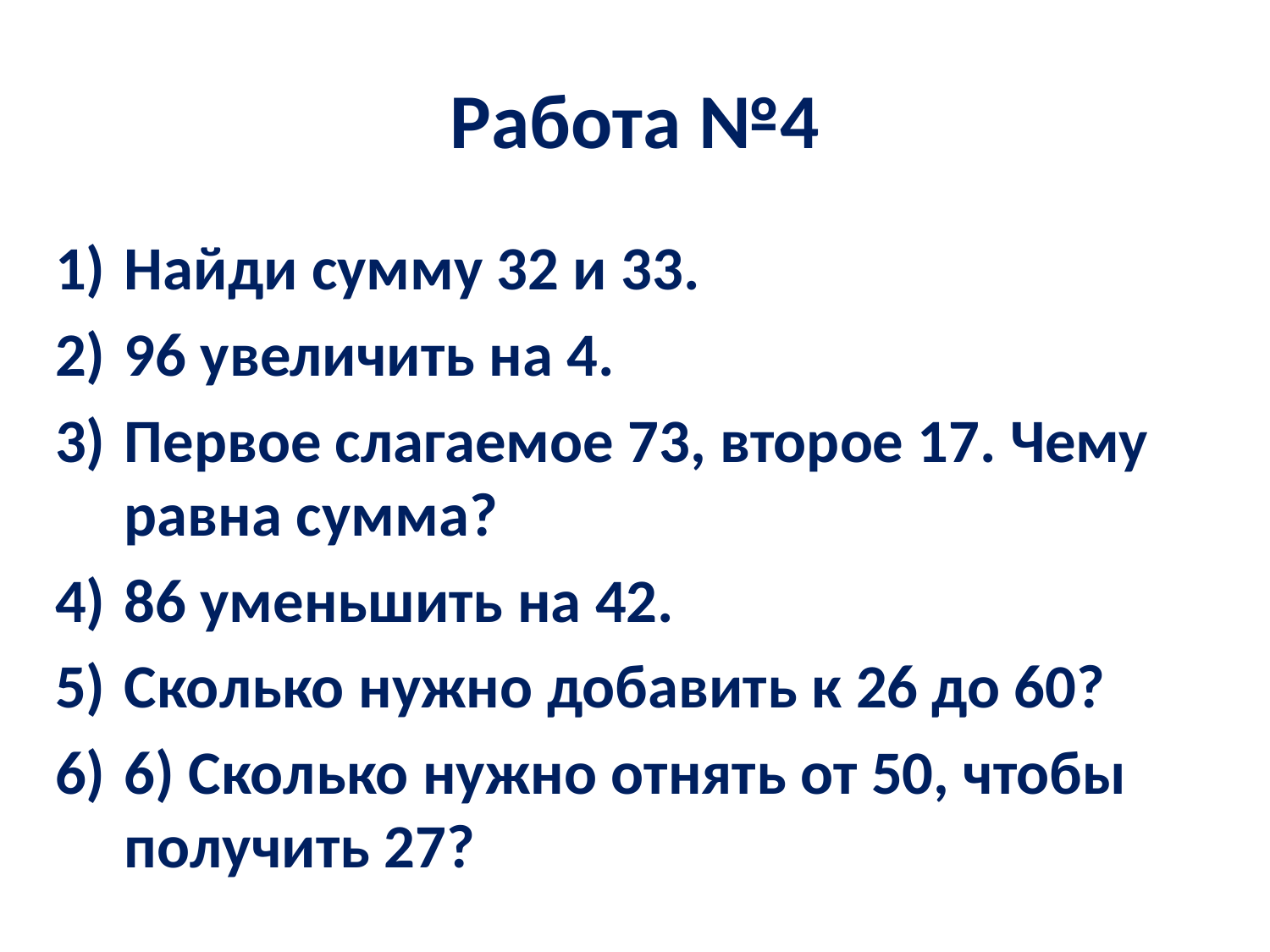

# Работа №4
Найди сумму 32 и 33.
96 увеличить на 4.
Первое слагаемое 73, второе 17. Чему равна сумма?
86 уменьшить на 42.
Сколько нужно добавить к 26 до 60?
6) Сколько нужно отнять от 50, чтобы получить 27?